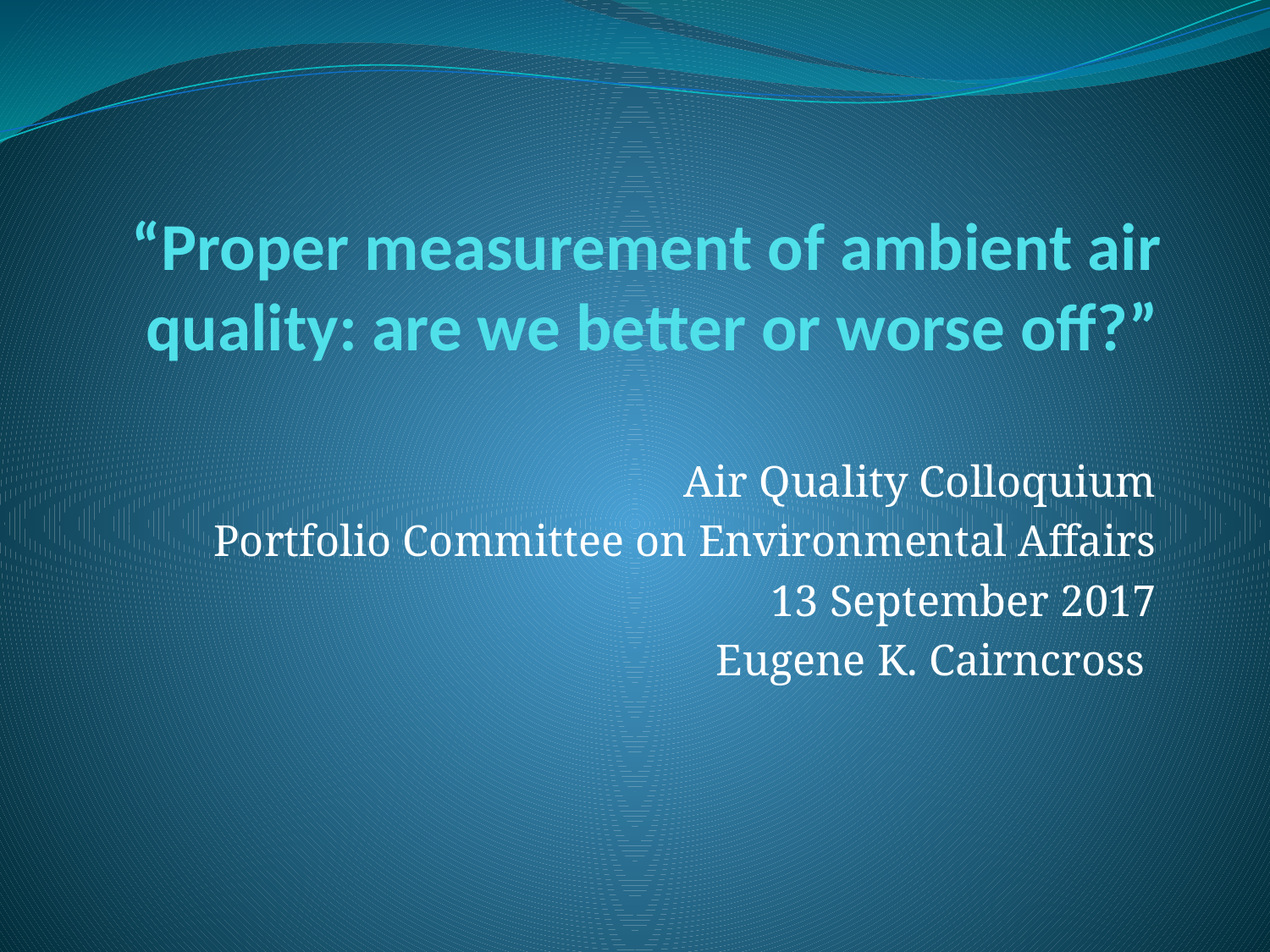

# “Proper measurement of ambient air quality: are we better or worse off?”
Air Quality Colloquium
Portfolio Committee on Environmental Affairs
13 September 2017
Eugene K. Cairncross